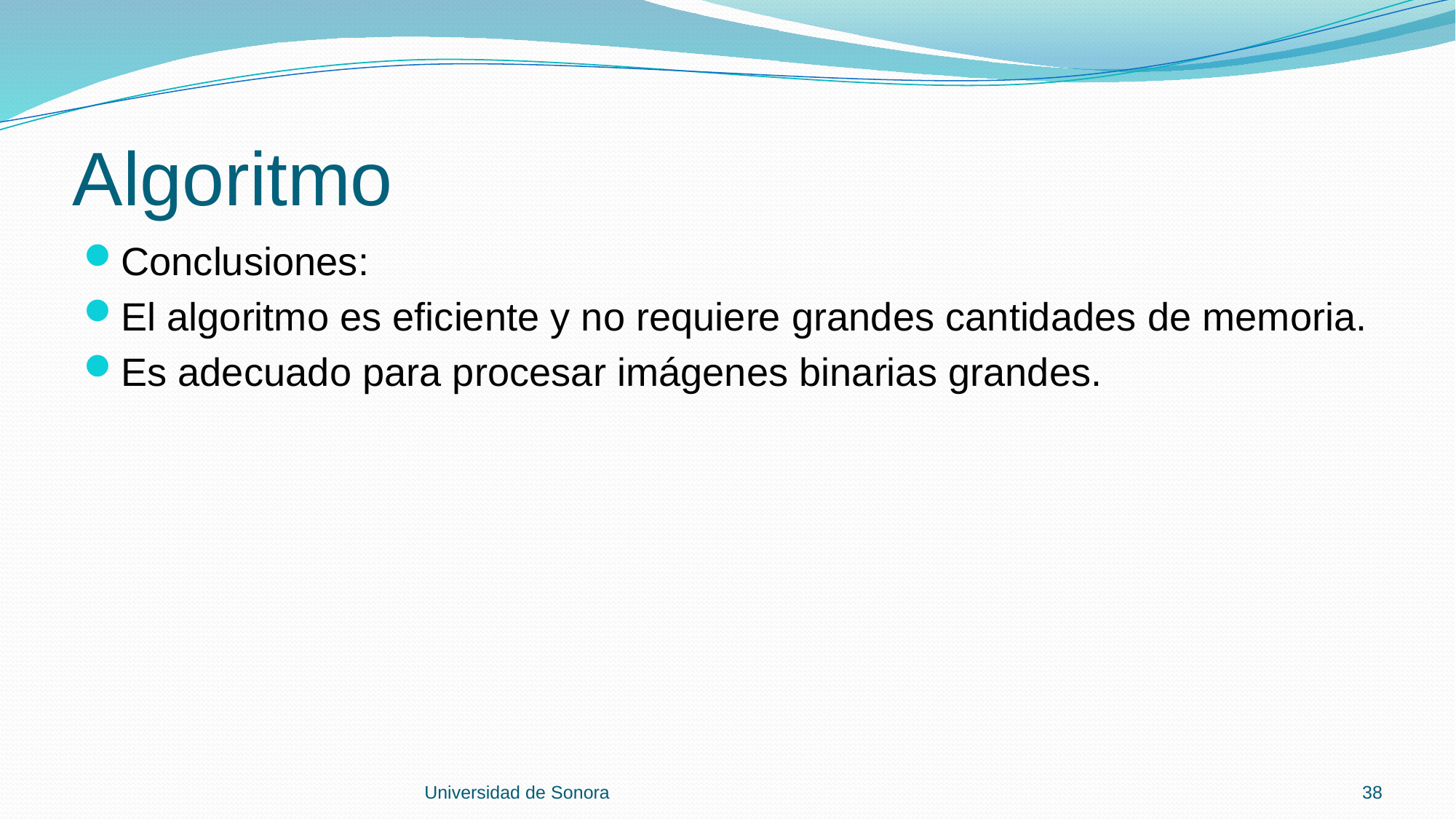

# Algoritmo
Conclusiones:
El algoritmo es eficiente y no requiere grandes cantidades de memoria.
Es adecuado para procesar imágenes binarias grandes.

Universidad de Sonora
38